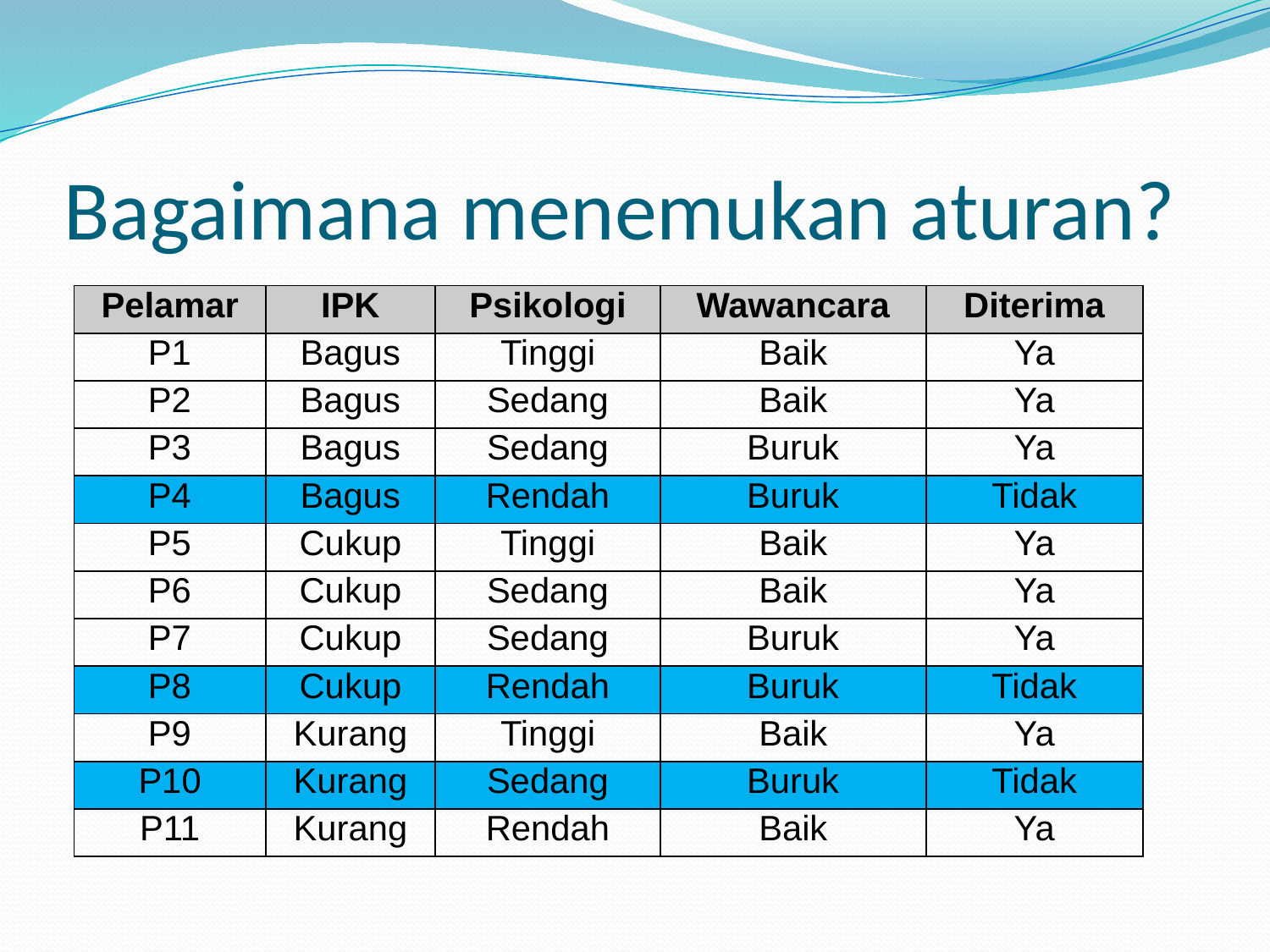

# Bagaimana menemukan aturan?
| Pelamar | IPK | Psikologi | Wawancara | Diterima |
| --- | --- | --- | --- | --- |
| P1 | Bagus | Tinggi | Baik | Ya |
| P2 | Bagus | Sedang | Baik | Ya |
| P3 | Bagus | Sedang | Buruk | Ya |
| P4 | Bagus | Rendah | Buruk | Tidak |
| P5 | Cukup | Tinggi | Baik | Ya |
| P6 | Cukup | Sedang | Baik | Ya |
| P7 | Cukup | Sedang | Buruk | Ya |
| P8 | Cukup | Rendah | Buruk | Tidak |
| P9 | Kurang | Tinggi | Baik | Ya |
| P10 | Kurang | Sedang | Buruk | Tidak |
| P11 | Kurang | Rendah | Baik | Ya |